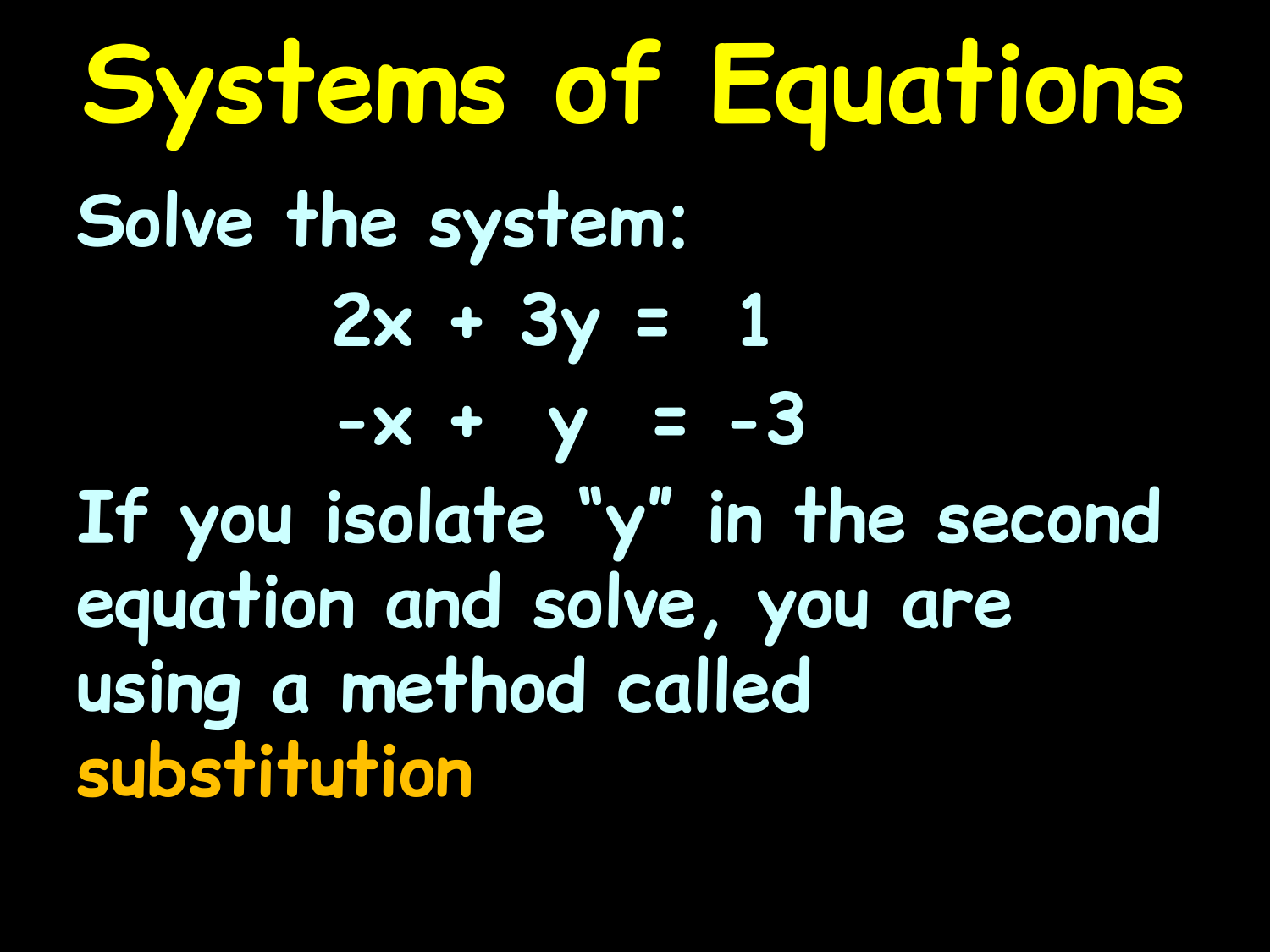

# Systems of Equations
Solve the system:
		2x + 3y =  1
		-x +  y  = -3
If you isolate “y” in the second equation and solve, you are using a method called  substitution